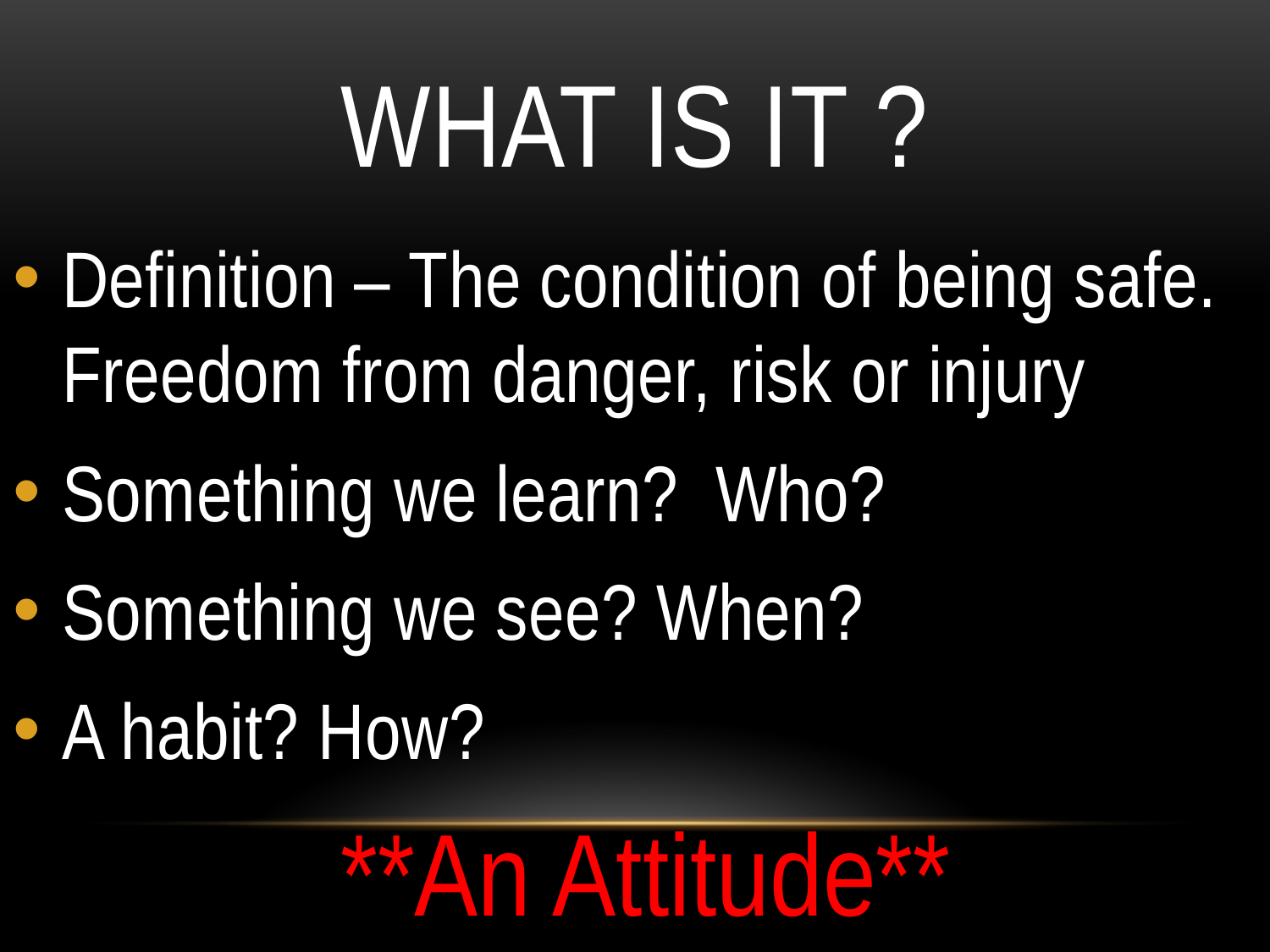

# What Is it ?
Definition – The condition of being safe. Freedom from danger, risk or injury
Something we learn?  Who?
Something we see? When?
A habit? How?

**An Attitude**